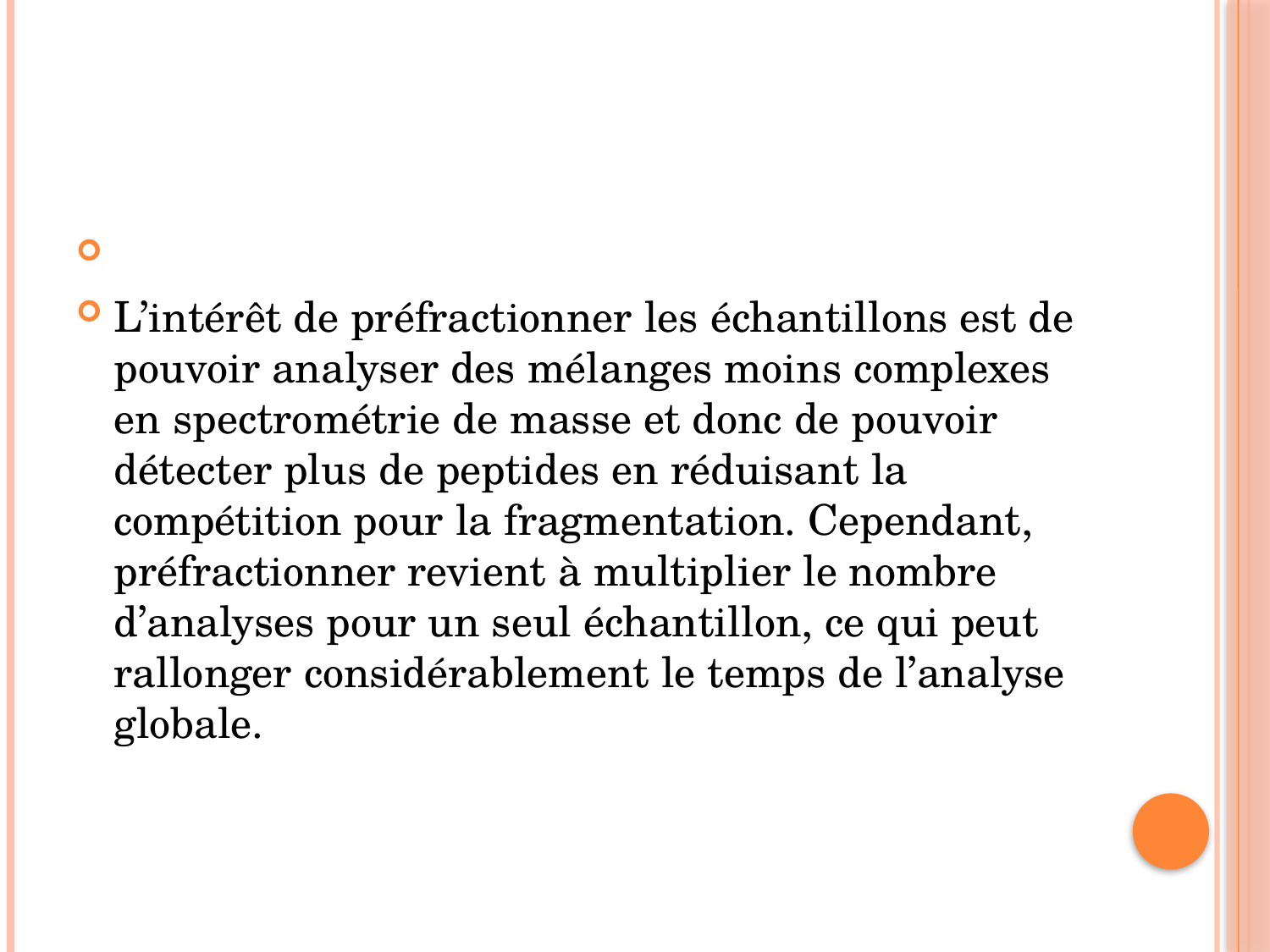

#

L’intérêt de préfractionner les échantillons est de pouvoir analyser des mélanges moins complexes en spectrométrie de masse et donc de pouvoir détecter plus de peptides en réduisant la compétition pour la fragmentation. Cependant, préfractionner revient à multiplier le nombre d’analyses pour un seul échantillon, ce qui peut rallonger considérablement le temps de l’analyse globale.